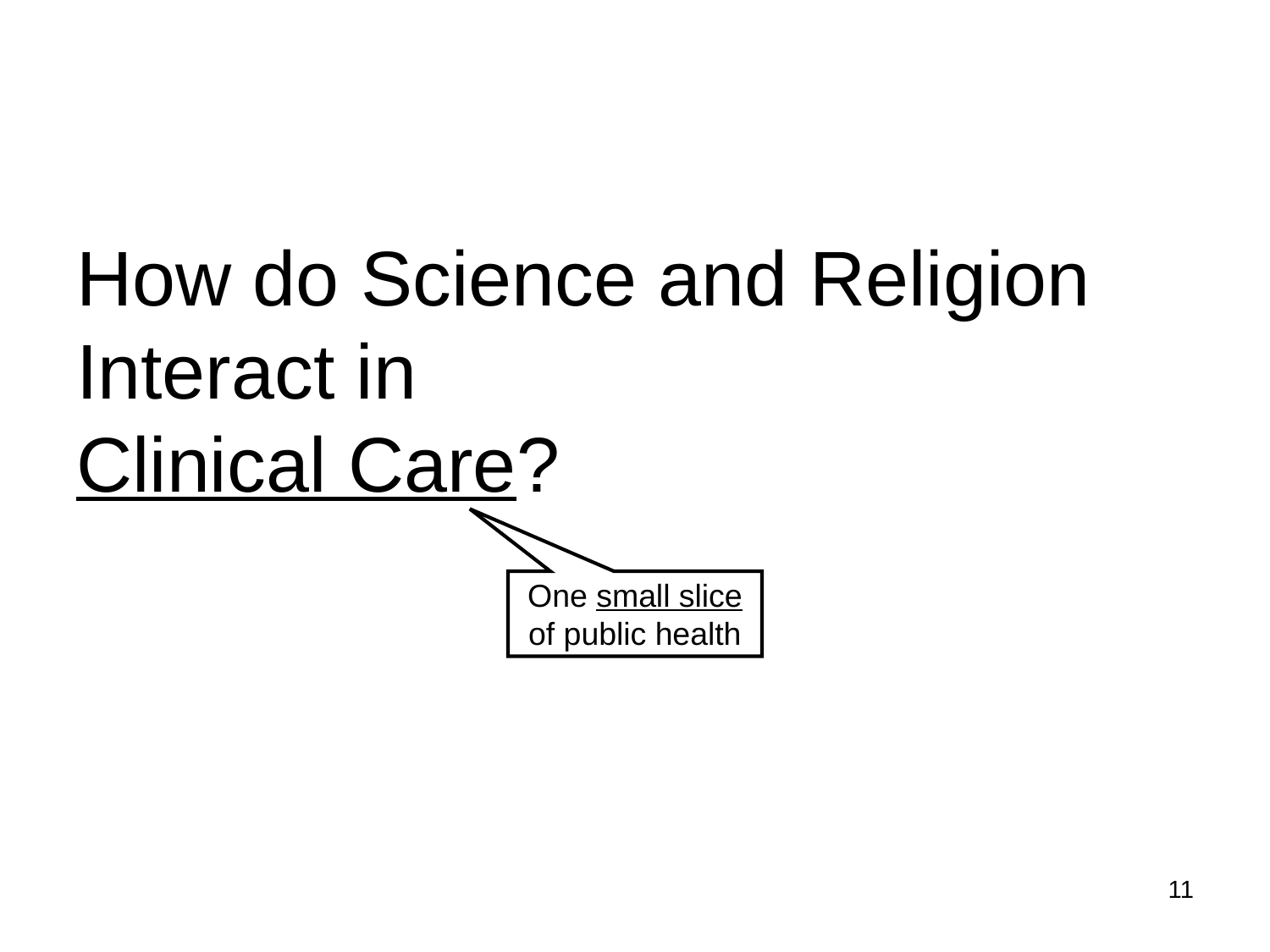

#
How do Science and Religion Interact in
Clinical Care?
One small slice of public health
11